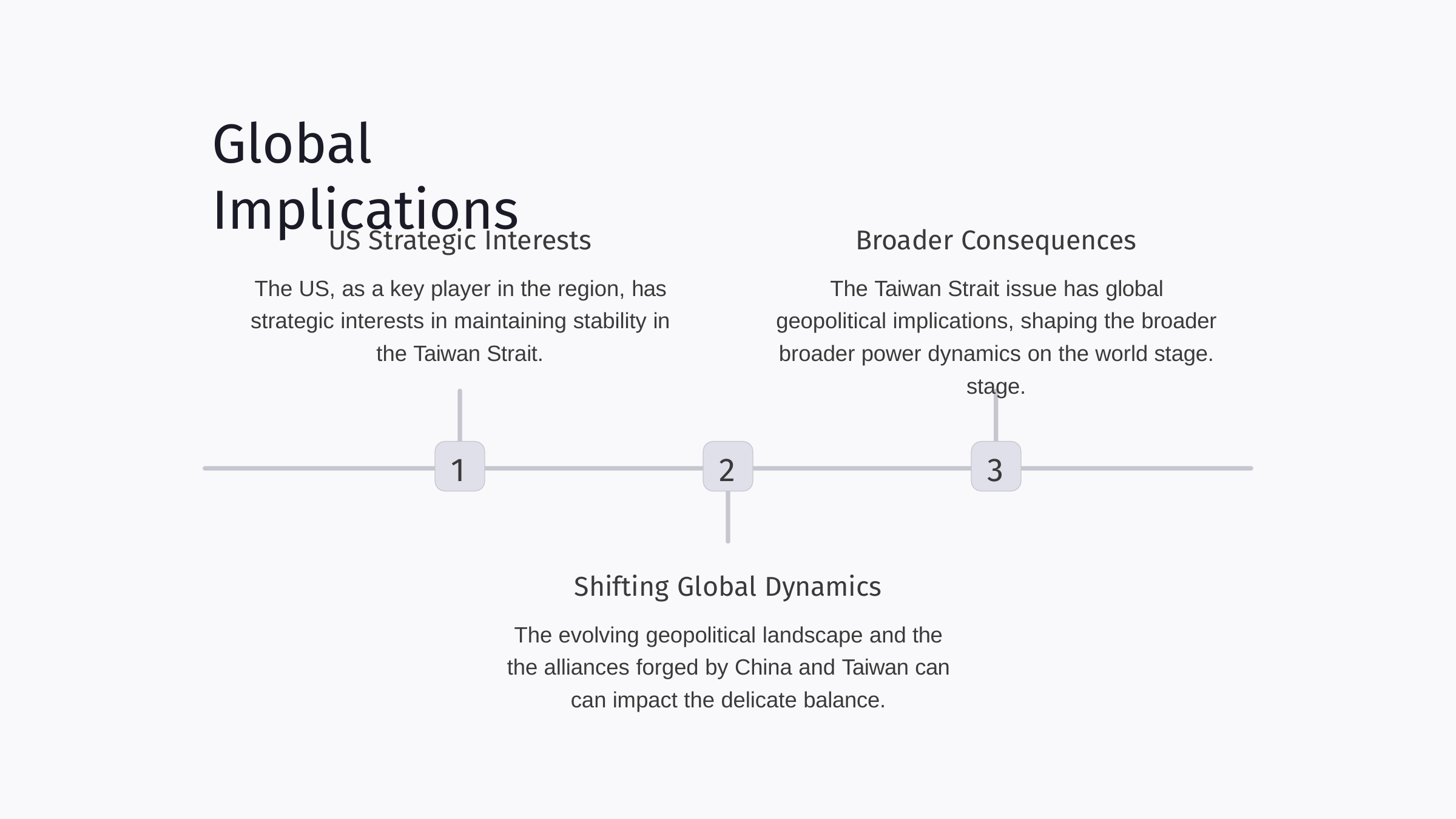

# Global Implications
US Strategic Interests
The US, as a key player in the region, has strategic interests in maintaining stability in the Taiwan Strait.
Broader Consequences
The Taiwan Strait issue has global geopolitical implications, shaping the broader broader power dynamics on the world stage. stage.

1
2
3
Shifting Global Dynamics
The evolving geopolitical landscape and the the alliances forged by China and Taiwan can can impact the delicate balance.